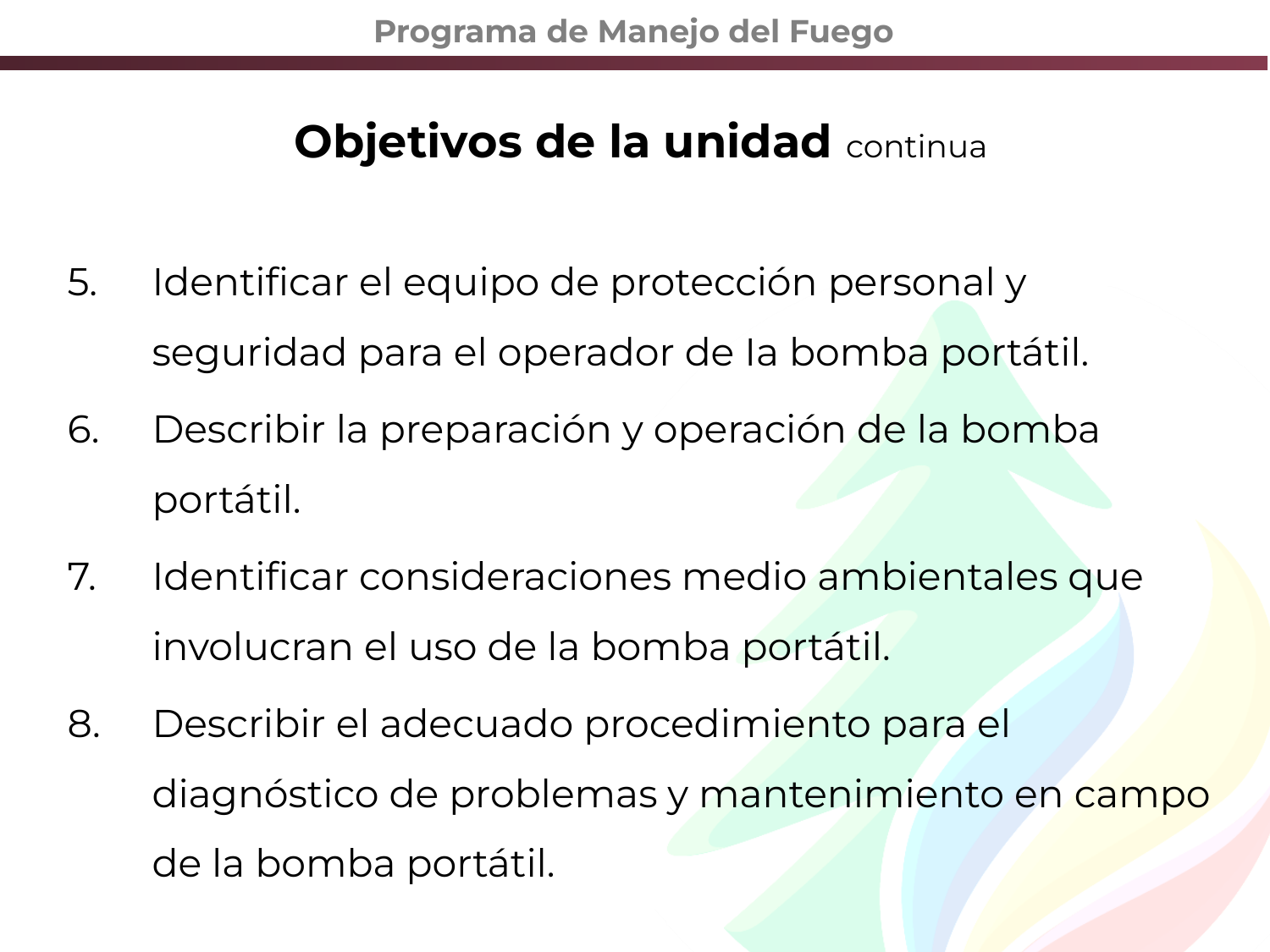

Objetivos de la unidad continua
Identificar el equipo de protección personal y seguridad para el operador de Ia bomba portátil.
Describir la preparación y operación de la bomba portátil.
Identificar consideraciones medio ambientales que involucran el uso de la bomba portátil.
Describir el adecuado procedimiento para el diagnóstico de problemas y mantenimiento en campo de la bomba portátil.